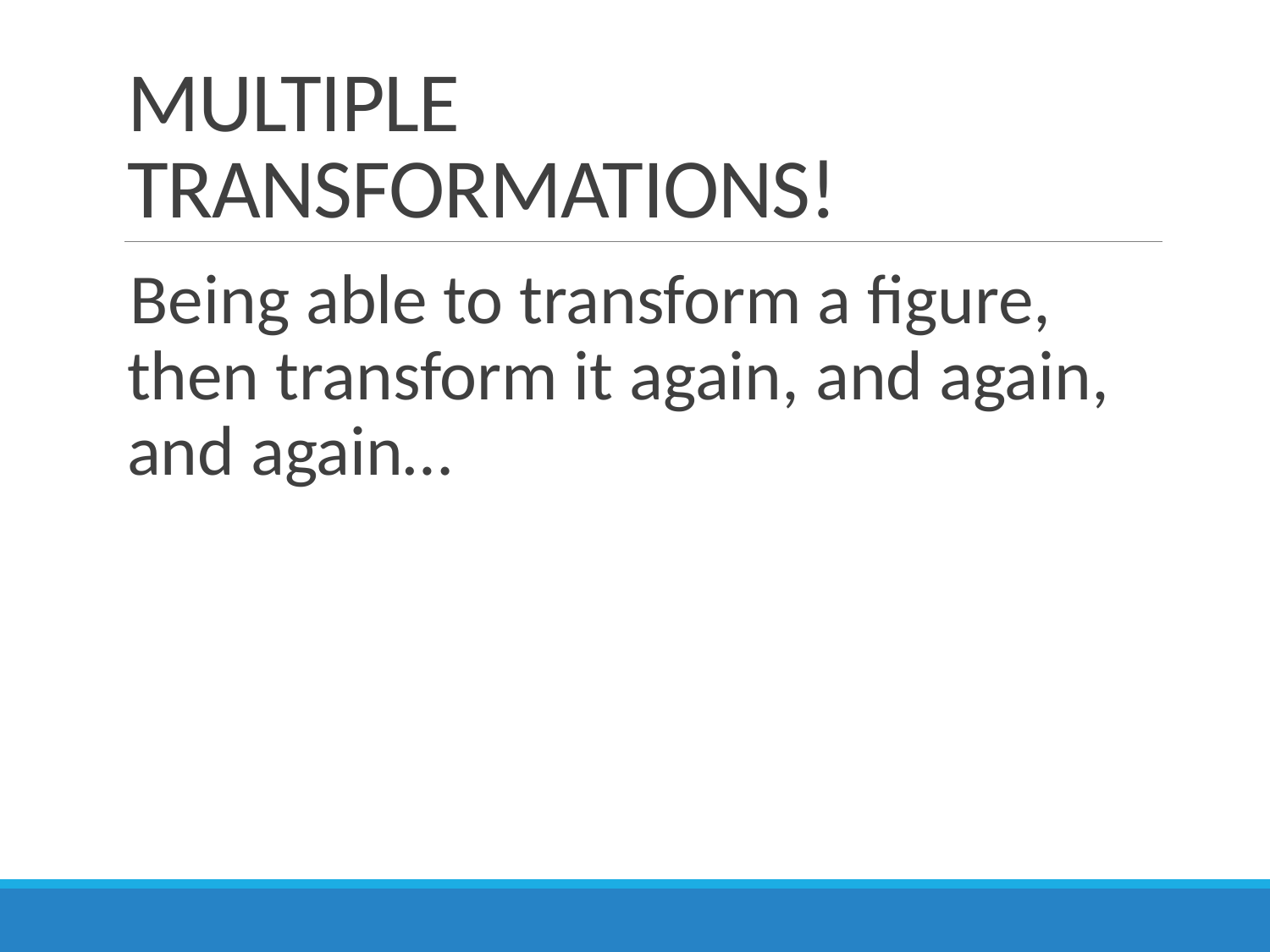

# MULTIPLE TRANSFORMATIONS!
Being able to transform a figure, then transform it again, and again, and again…